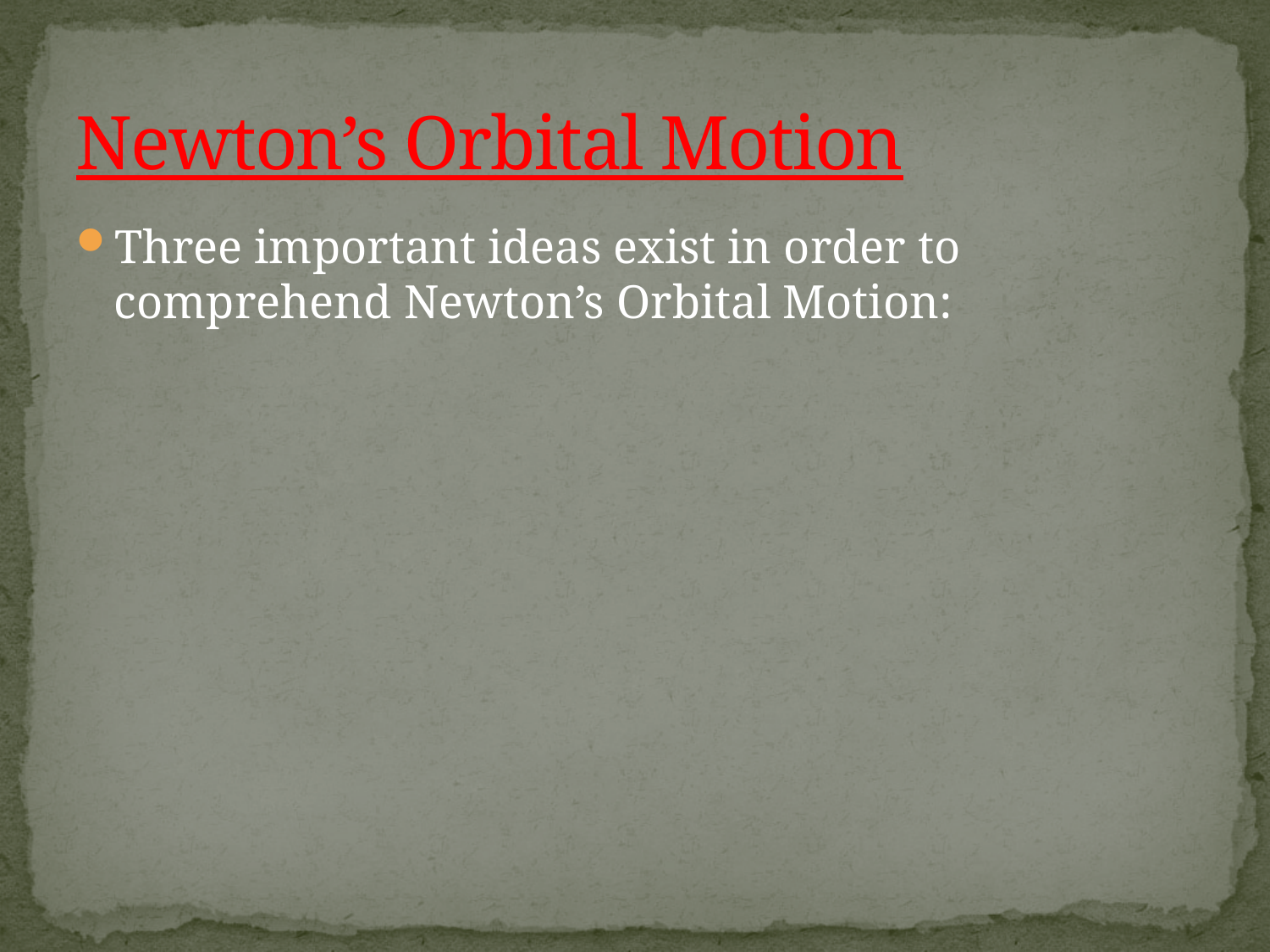

# Newton’s Orbital Motion
Three important ideas exist in order to comprehend Newton’s Orbital Motion: